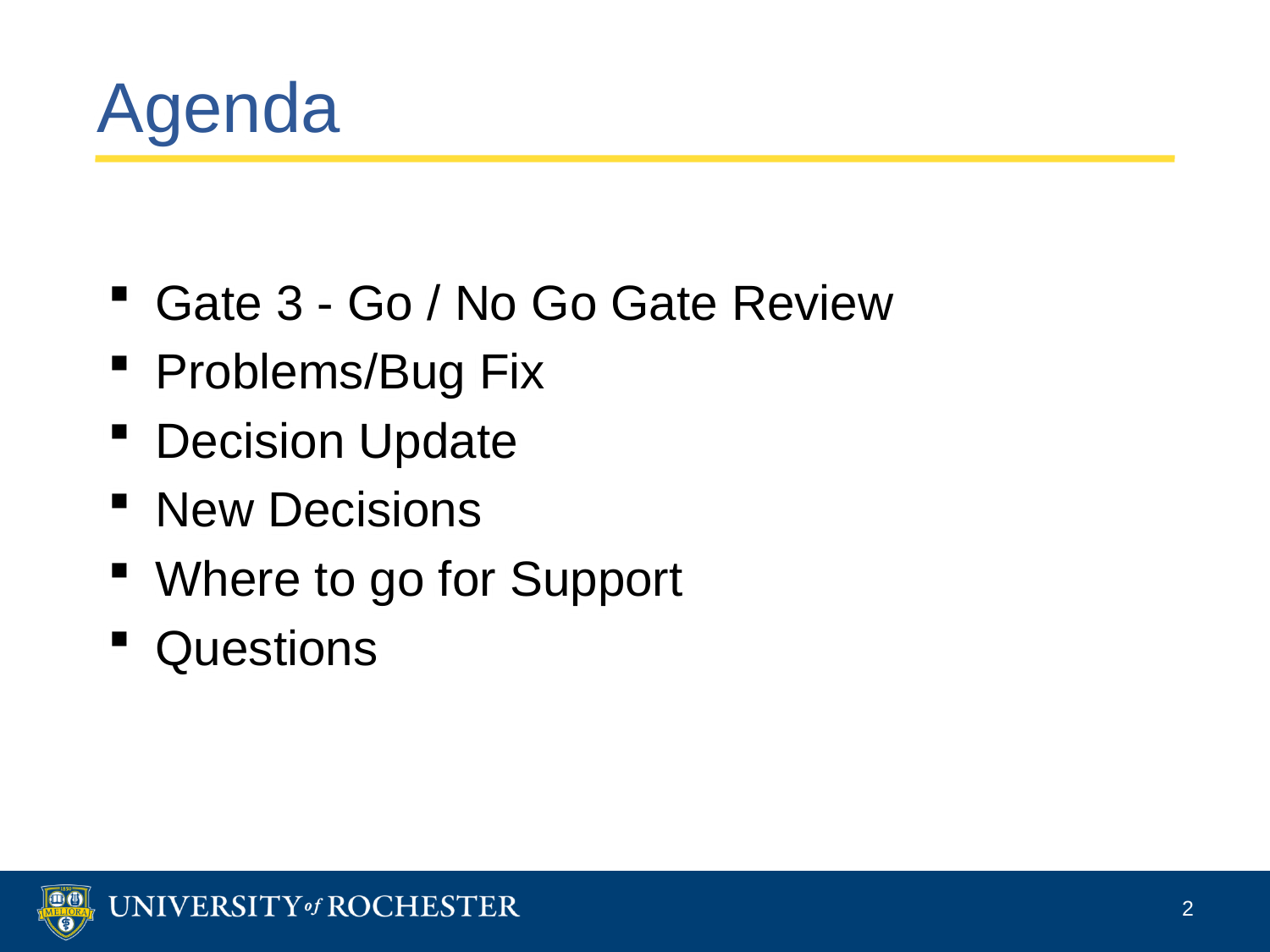

# Agenda
Gate 3 - Go / No Go Gate Review
Problems/Bug Fix
Decision Update
New Decisions
Where to go for Support
Questions